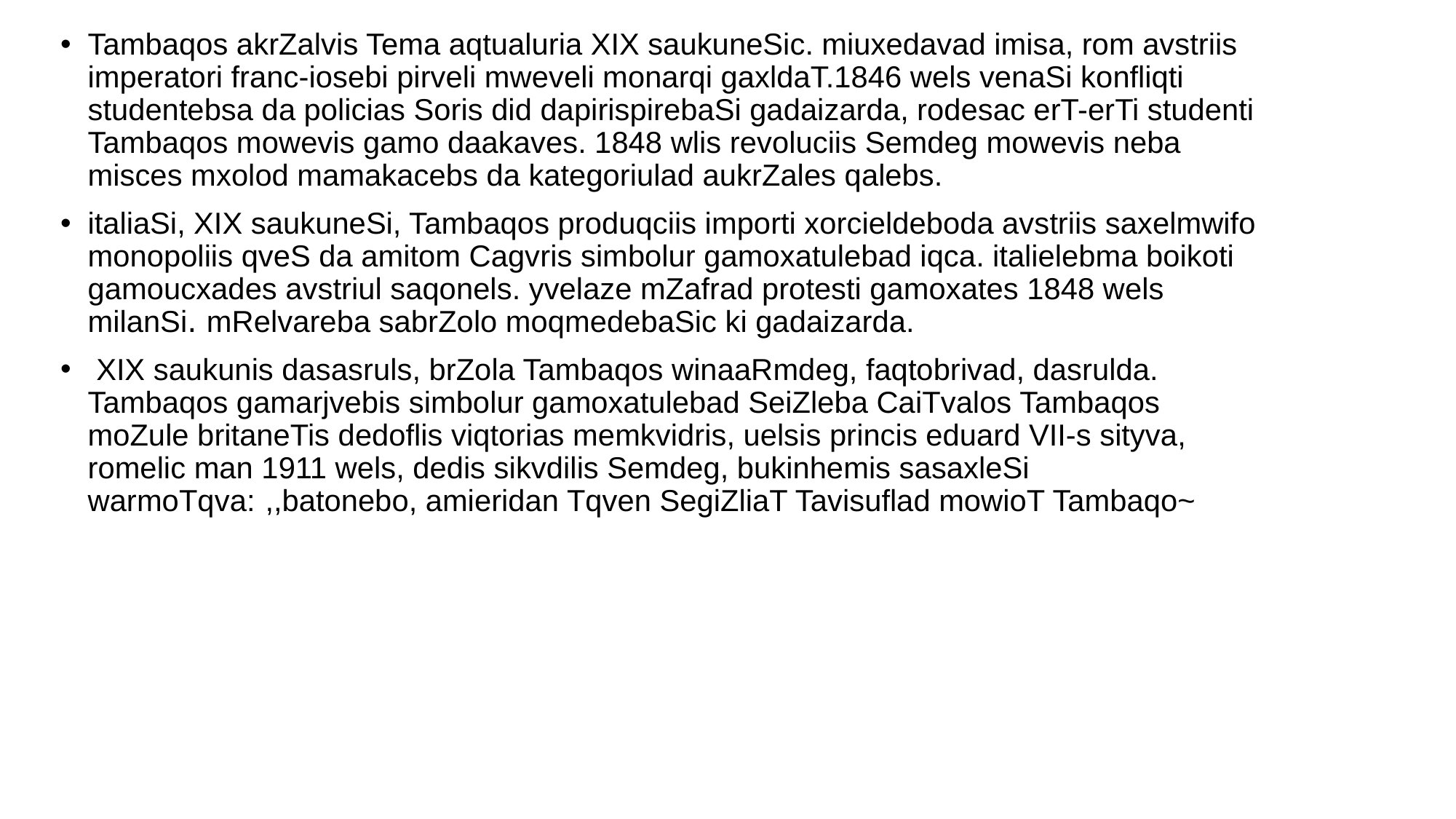

Tambaqos akrZalvis Tema aqtualuria XIX saukuneSic. miuxedavad imisa, rom avstriis imperatori franc-iosebi pirveli mweveli monarqi gaxldaT.1846 wels venaSi konfliqti studentebsa da policias Soris did dapirispirebaSi gadaizarda, rodesac erT-erTi studenti Tambaqos mowevis gamo daakaves. 1848 wlis revoluciis Semdeg mowevis neba misces mxolod mamakacebs da kategoriulad aukrZales qalebs.
italiaSi, XIX saukuneSi, Tambaqos produqciis importi xorcieldeboda avstriis saxelmwifo monopoliis qveS da amitom Cagvris simbolur gamoxatulebad iqca. italielebma boikoti gamoucxades avstriul saqonels. yvelaze mZafrad protesti gamoxates 1848 wels milanSi. mRelvareba sabrZolo moqmedebaSic ki gadaizarda.
 XIX saukunis dasasruls, brZola Tambaqos winaaRmdeg, faqtobrivad, dasrulda. Tambaqos gamarjvebis simbolur gamoxatulebad SeiZleba CaiTvalos Tambaqos moZule britaneTis dedoflis viqtorias memkvidris, uelsis princis eduard VII-s sityva, romelic man 1911 wels, dedis sikvdilis Semdeg, bukinhemis sasaxleSi warmoTqva: ,,batonebo, amieridan Tqven SegiZliaT Tavisuflad mowioT Tambaqo~